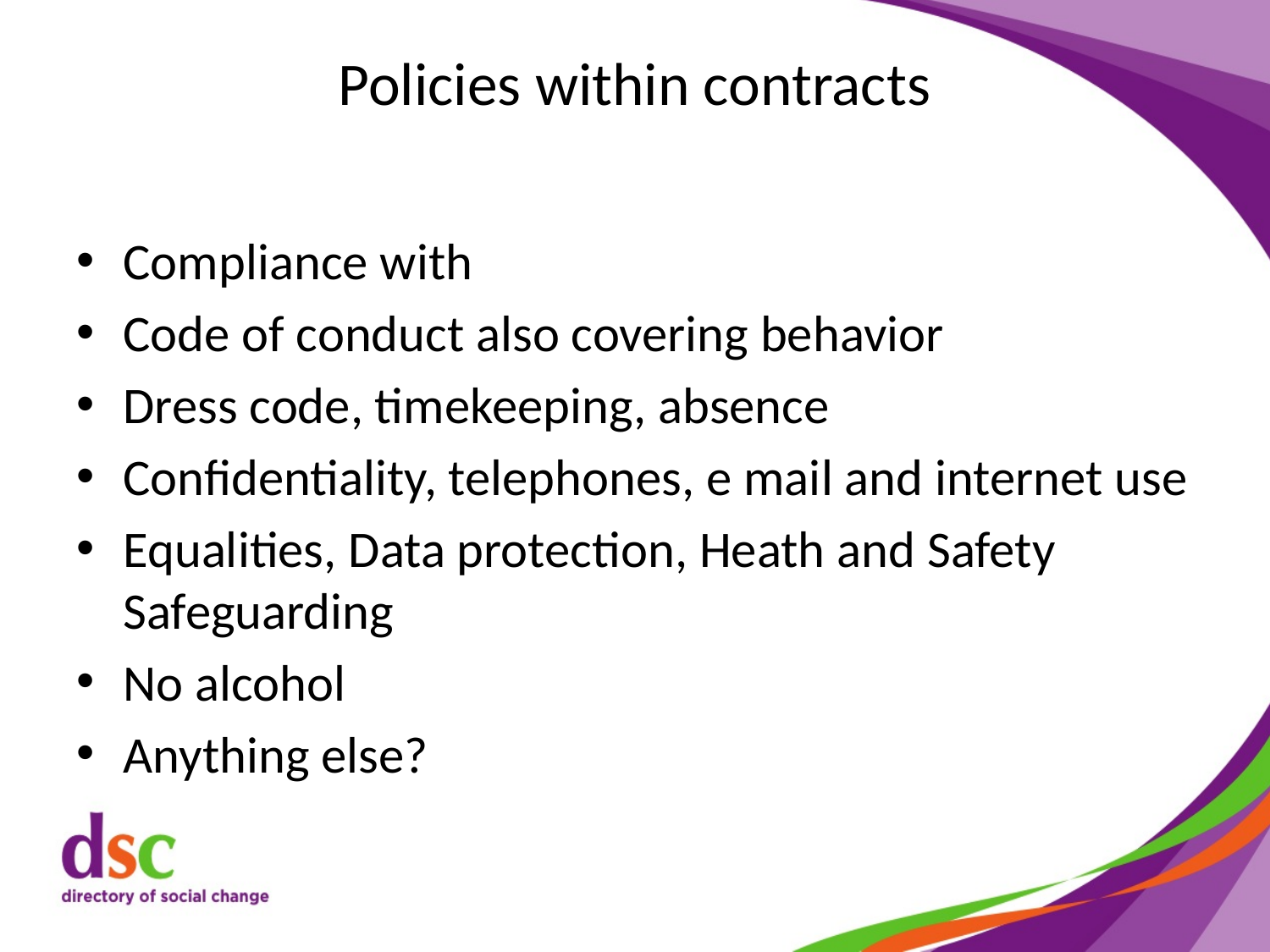

# Policies within contracts
Compliance with
Code of conduct also covering behavior
Dress code, timekeeping, absence
Confidentiality, telephones, e mail and internet use
Equalities, Data protection, Heath and Safety Safeguarding
No alcohol
Anything else?